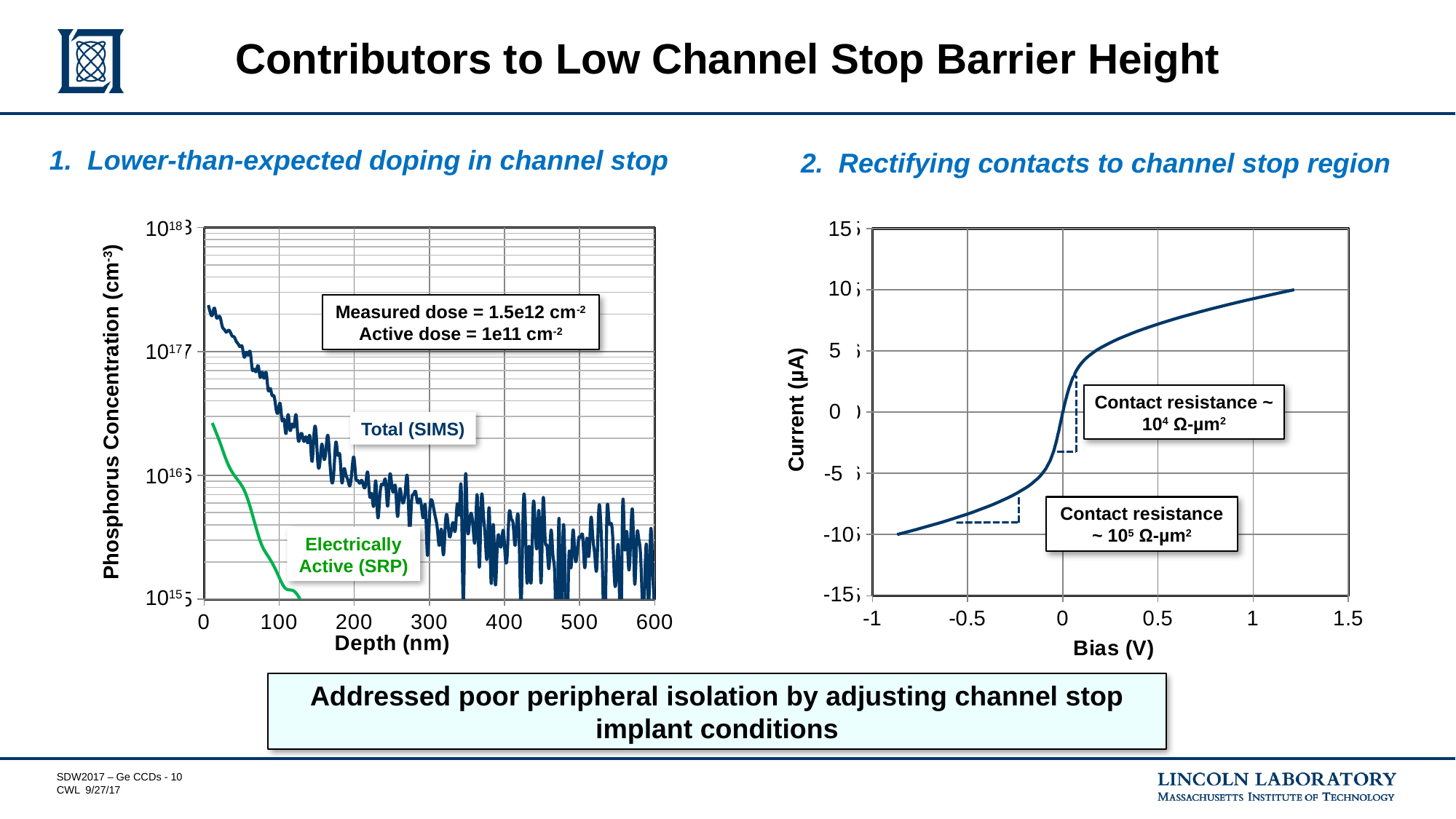

# Contributors to Low Channel Stop Barrier Height
1.  Lower-than-expected doping in channel stop
2.  Rectifying contacts to channel stop region
1018
15
10
5
0
-5
-10
-15

### Chart

| Category |  |  |
|---|---|---|

### Chart

| Category |  |
|---|---|
Measured dose = 1.5e12 cm-2
Active dose = 1e11 cm-2
1017
Contact resistance ~ 104 Ω-µm2
Current (µA)
Phosphorus Concentration (cm-3)
Total (SIMS)
1016
Contact resistance ~ 105 Ω-µm2
Electrically Active (SRP)
1015
Addressed poor peripheral isolation by adjusting channel stop implant conditions